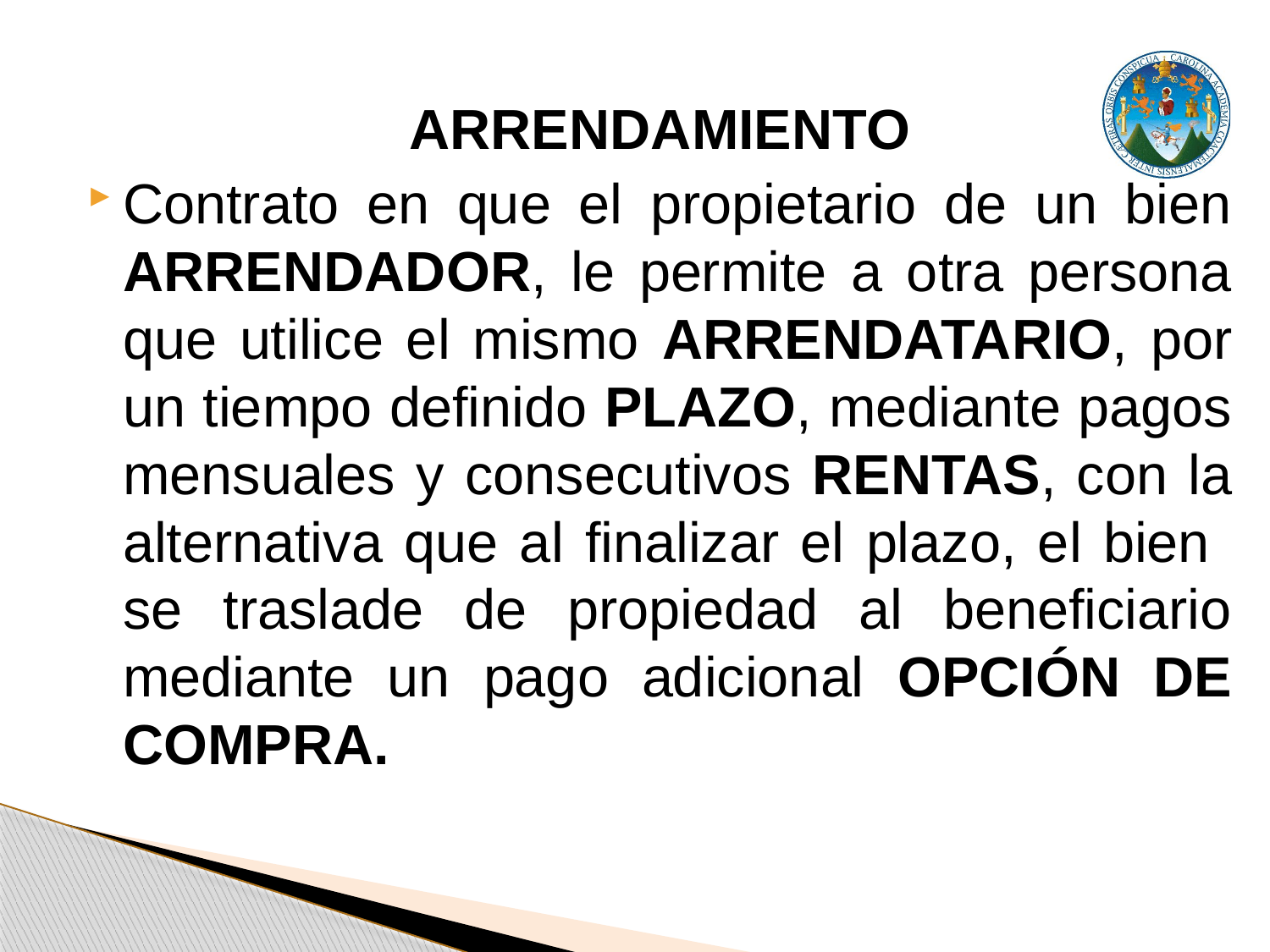

ARRENDAMIENTO
Contrato en que el propietario de un bien ARRENDADOR, le permite a otra persona que utilice el mismo ARRENDATARIO, por un tiempo definido PLAZO, mediante pagos mensuales y consecutivos RENTAS, con la alternativa que al finalizar el plazo, el bien  se traslade de propiedad al beneficiario mediante un pago adicional OPCIÓN DE COMPRA.